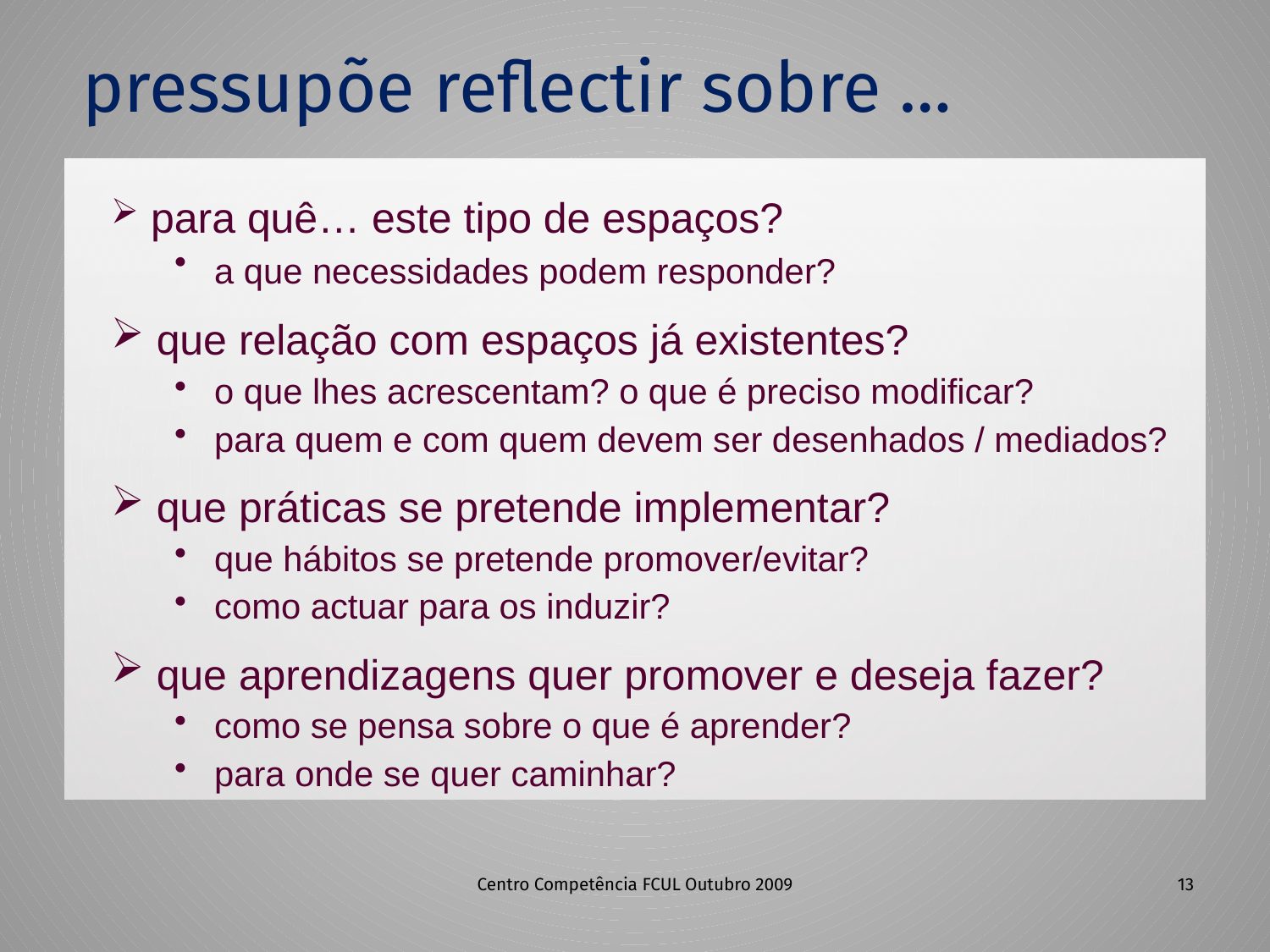

# pressupõe reflectir sobre …
 para quê… este tipo de espaços?
 a que necessidades podem responder?
 que relação com espaços já existentes?
 o que lhes acrescentam? o que é preciso modificar?
 para quem e com quem devem ser desenhados / mediados?
 que práticas se pretende implementar?
 que hábitos se pretende promover/evitar?
 como actuar para os induzir?
 que aprendizagens quer promover e deseja fazer?
 como se pensa sobre o que é aprender?
 para onde se quer caminhar?
Centro Competência FCUL Outubro 2009
13